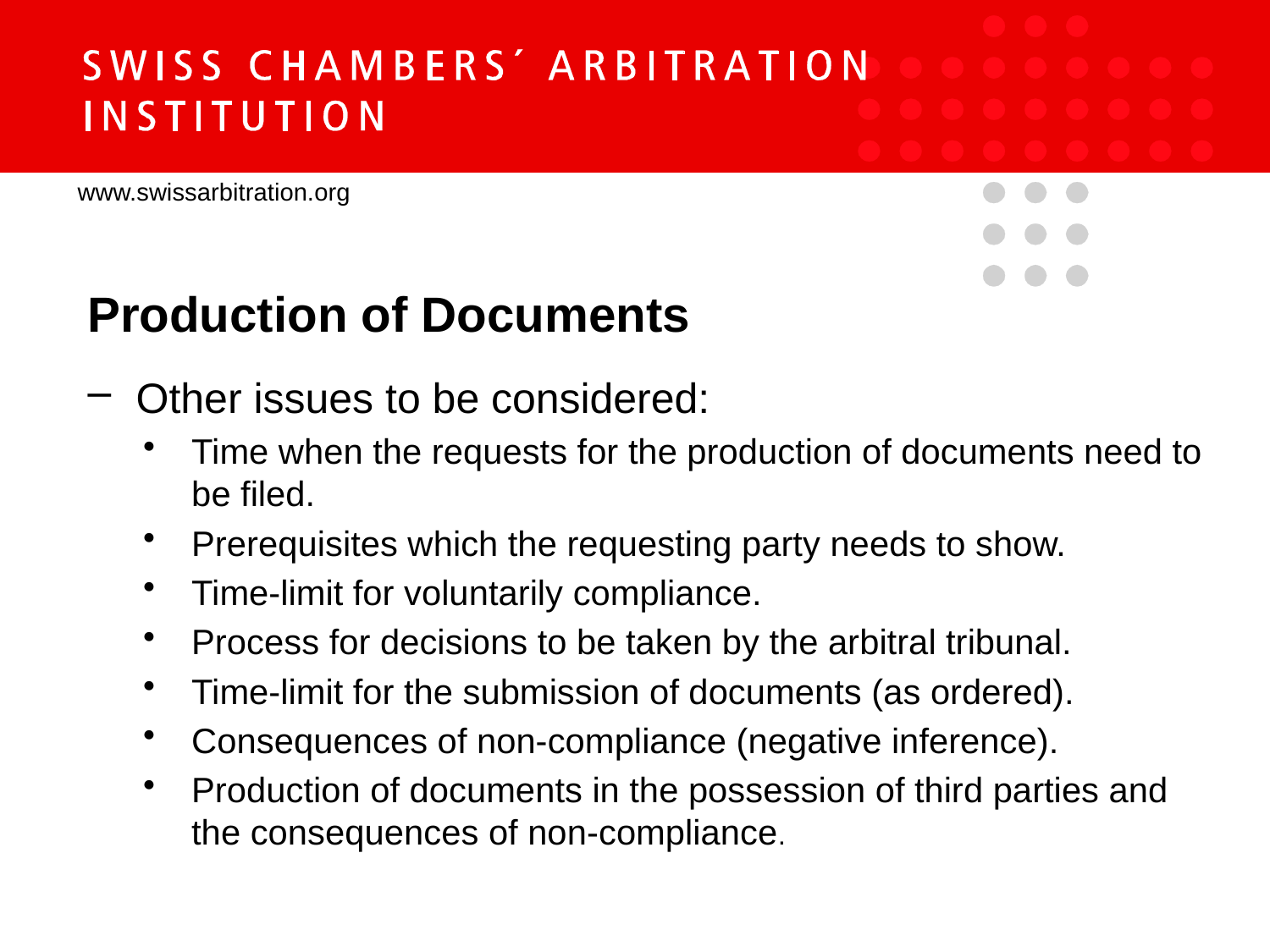

Production of Documents
Other issues to be considered:
Time when the requests for the production of documents need to be filed.
Prerequisites which the requesting party needs to show.
Time-limit for voluntarily compliance.
Process for decisions to be taken by the arbitral tribunal.
Time-limit for the submission of documents (as ordered).
Consequences of non-compliance (negative inference).
Production of documents in the possession of third parties and the consequences of non-compliance.